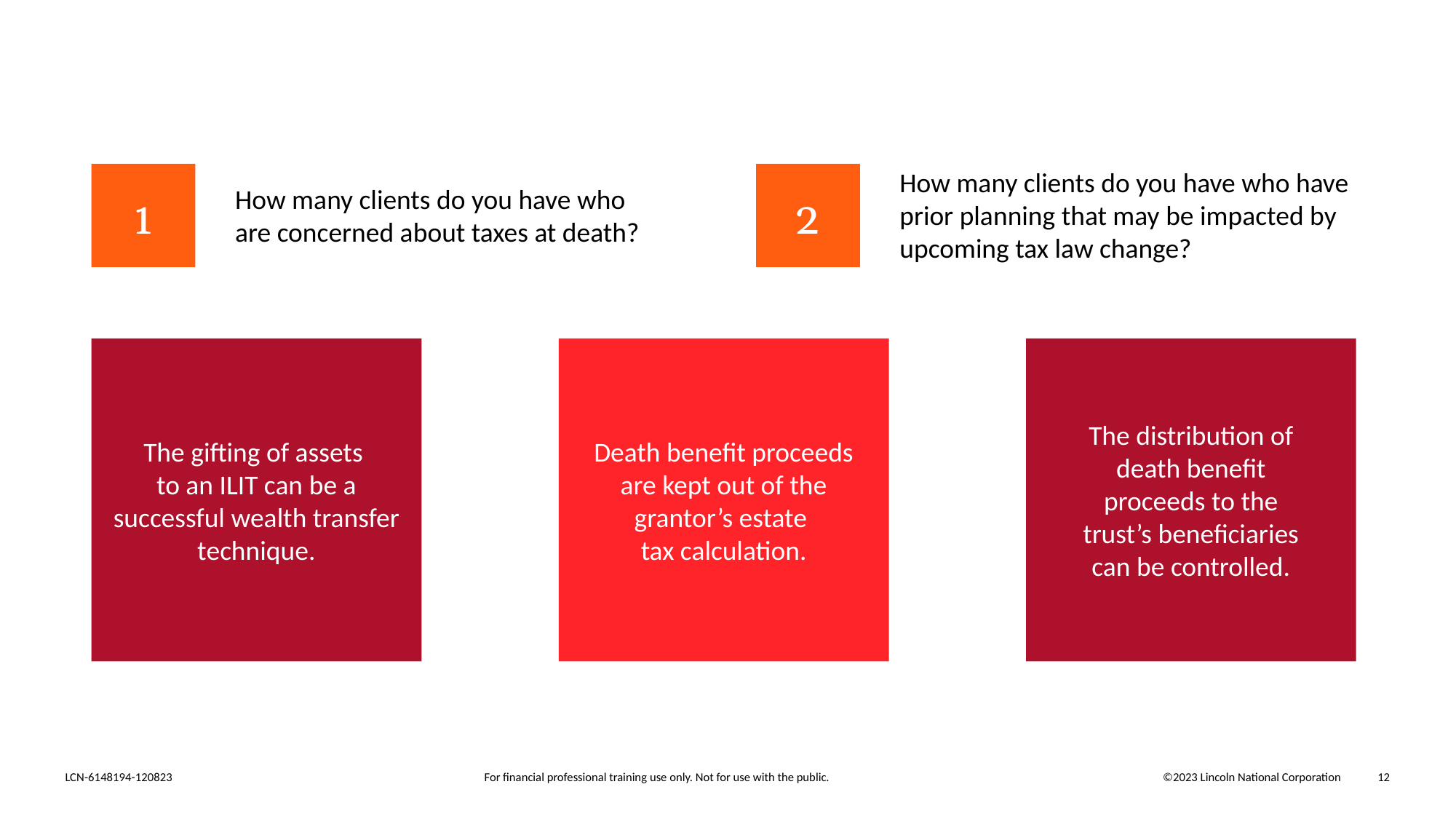

How many clients do you have who have prior planning that may be impacted by upcoming tax law change?
1
2
How many clients do you have who are concerned about taxes at death?
The gifting of assets
to an ILIT can be a successful wealth transfer technique.
Death benefit proceeds are kept out of the grantor’s estate
tax calculation.
The distribution of death benefit proceeds to the trust’s beneficiaries can be controlled.